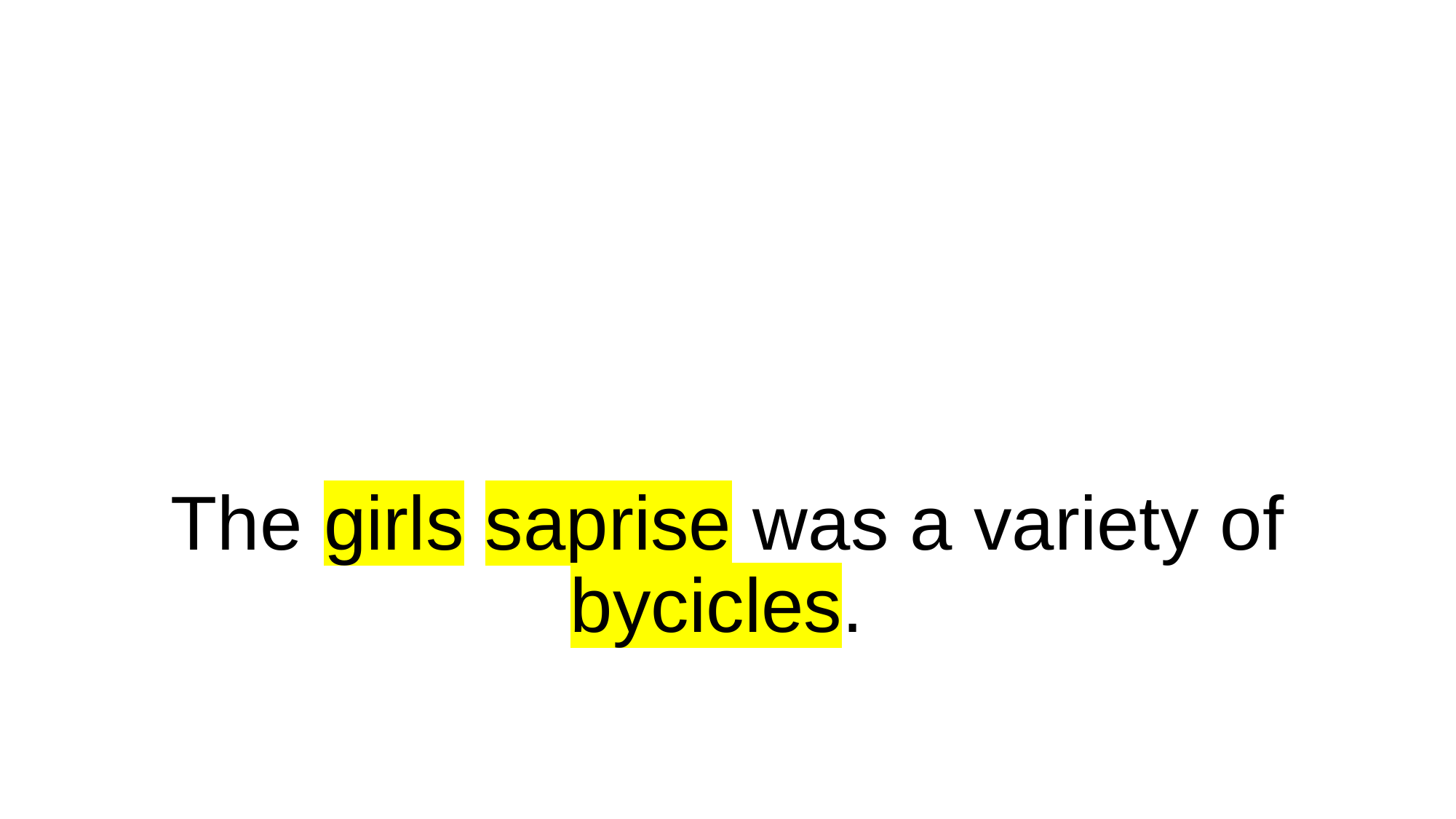

# The girls saprise was a variety of bycicles.